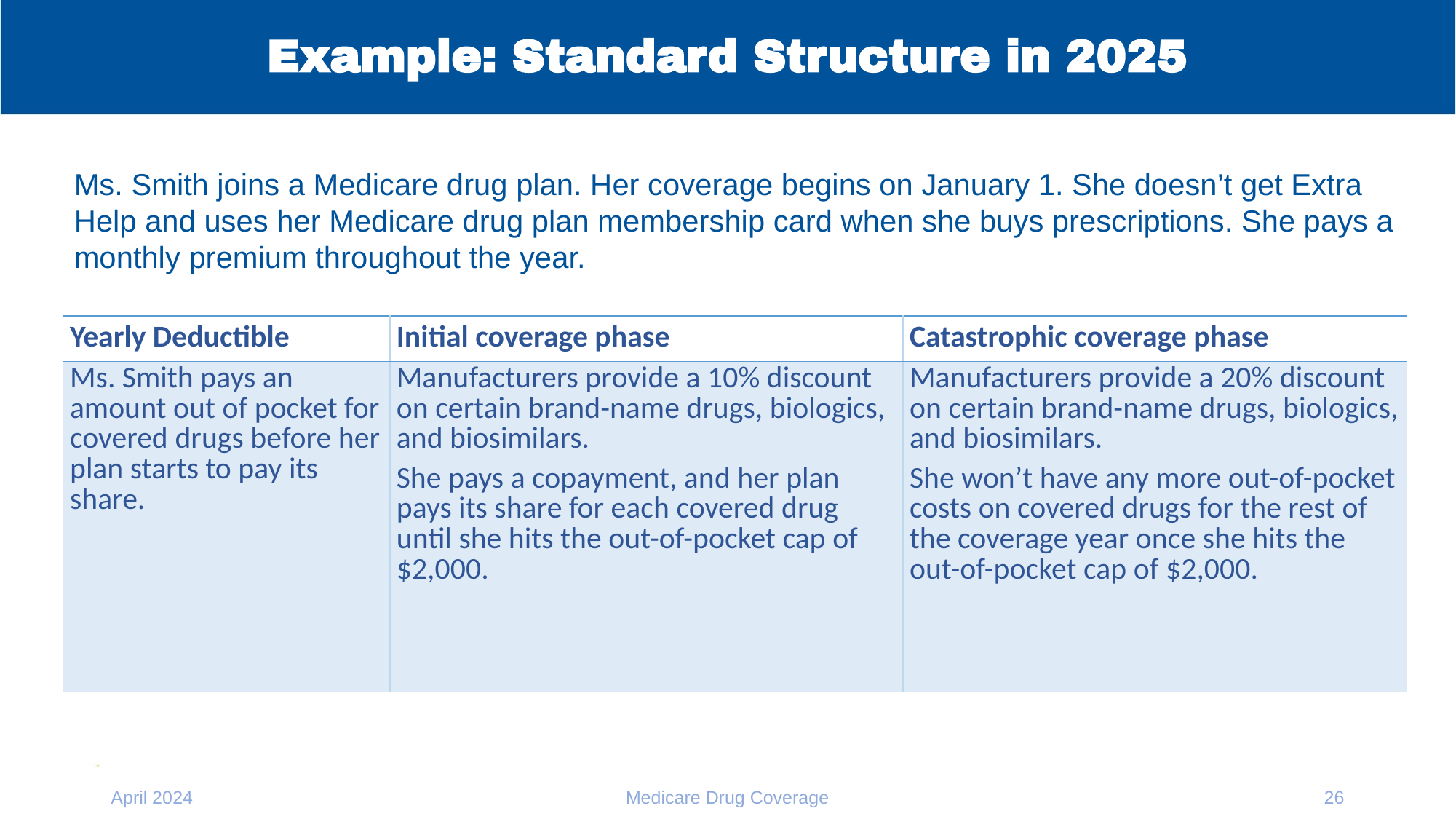

# Example: Standard Structure in 2025
Ms. Smith joins a Medicare drug plan. Her coverage begins on January 1. She doesn’t get Extra Help and uses her Medicare drug plan membership card when she buys prescriptions. She pays a monthly premium throughout the year.
| Yearly Deductible | Initial coverage phase | Catastrophic coverage phase |
| --- | --- | --- |
| Ms. Smith pays an amount out of pocket for covered drugs before her plan starts to pay its share. | Manufacturers provide a 10% discount on certain brand-name drugs, biologics, and biosimilars. She pays a copayment, and her plan pays its share for each covered drug until she hits the out-of-pocket cap of $2,000. | Manufacturers provide a 20% discount on certain brand-name drugs, biologics, and biosimilars. She won’t have any more out-of-pocket costs on covered drugs for the rest of the coverage year once she hits the out-of-pocket cap of $2,000. |
April 2024
Medicare Drug Coverage
26